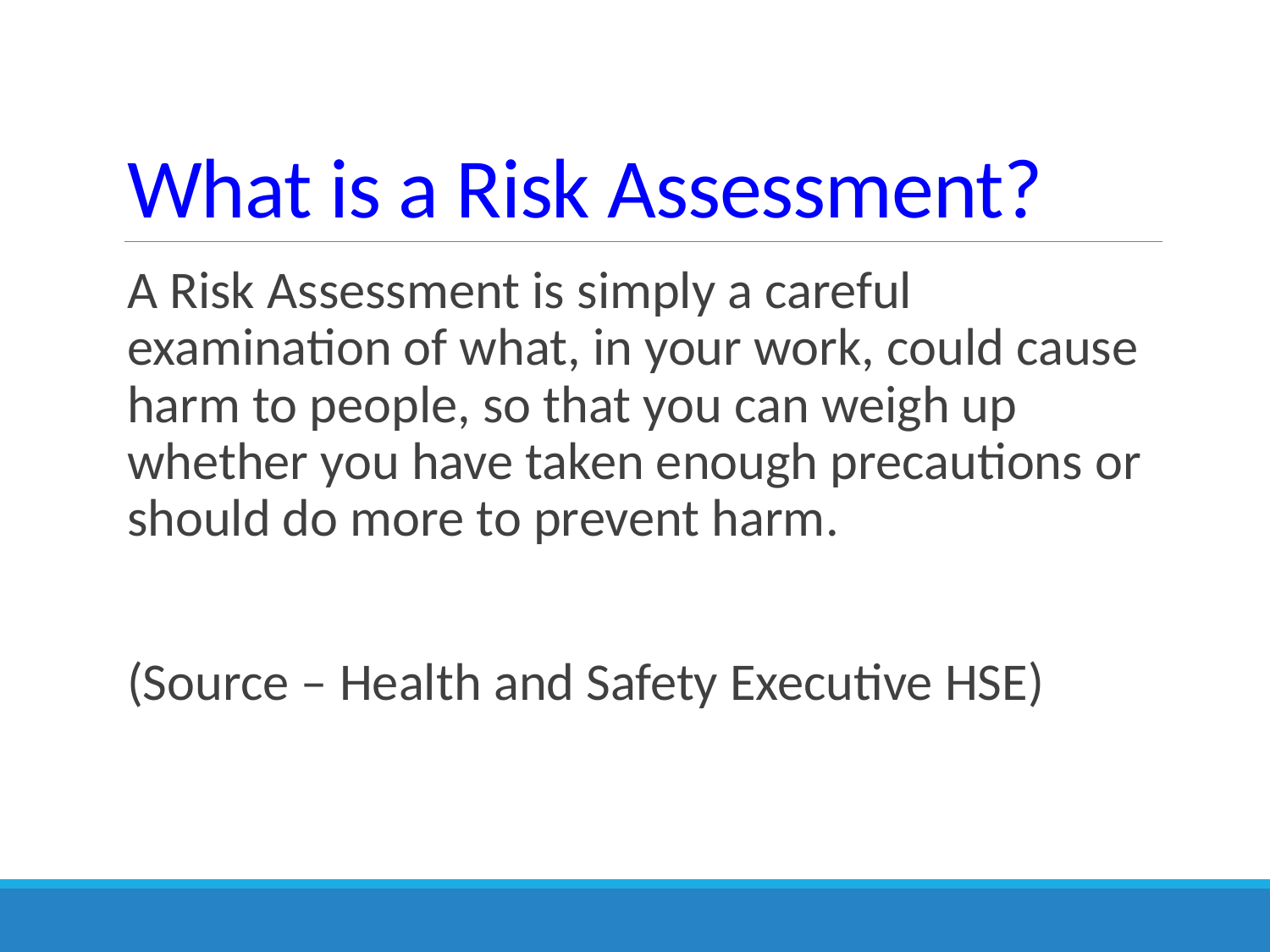

# What is a Risk Assessment?
A Risk Assessment is simply a careful examination of what, in your work, could cause harm to people, so that you can weigh up whether you have taken enough precautions or should do more to prevent harm.

(Source – Health and Safety Executive HSE)